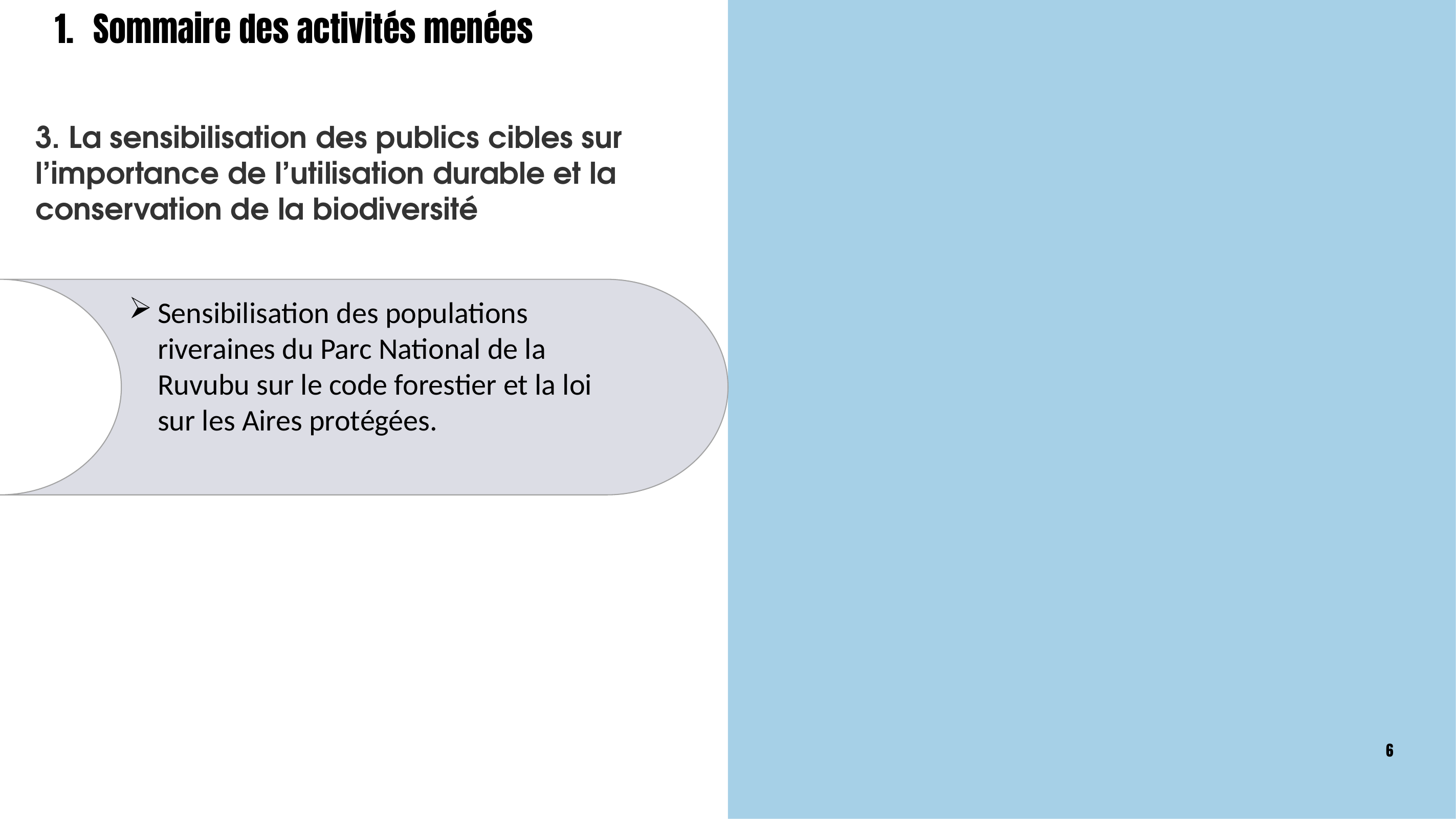

Sommaire des activités menées
3. La sensibilisation des publics cibles sur l’importance de l’utilisation durable et la conservation de la biodiversité

Sensibilisation des populations riveraines du Parc National de la Ruvubu sur le code forestier et la loi sur les Aires protégées.

6